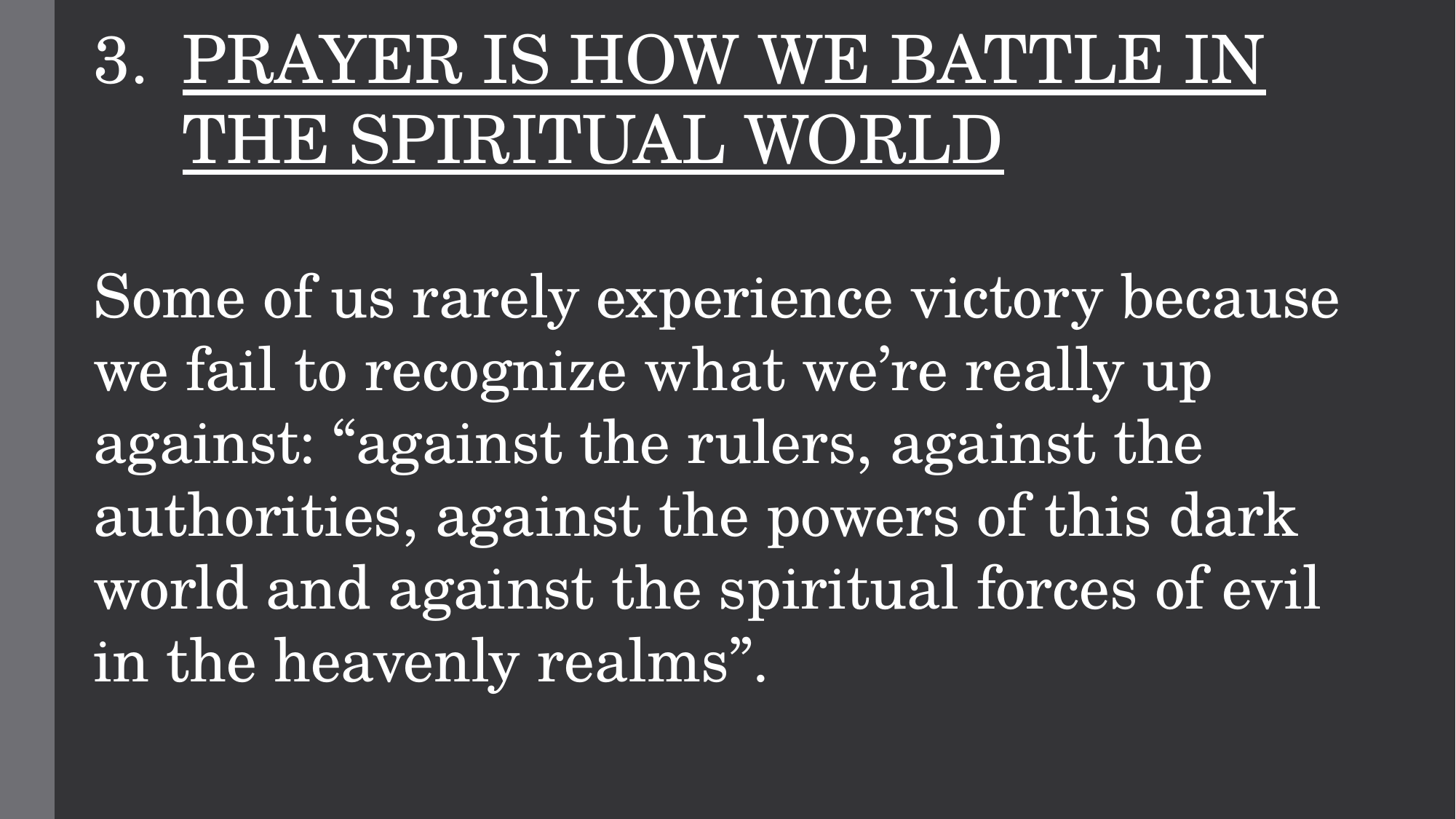

PRAYER IS HOW WE BATTLE IN THE SPIRITUAL WORLD

Some of us rarely experience victory because we fail to recognize what we’re really up against: “against the rulers, against the authorities, against the powers of this dark world and against the spiritual forces of evil in the heavenly realms”.
#